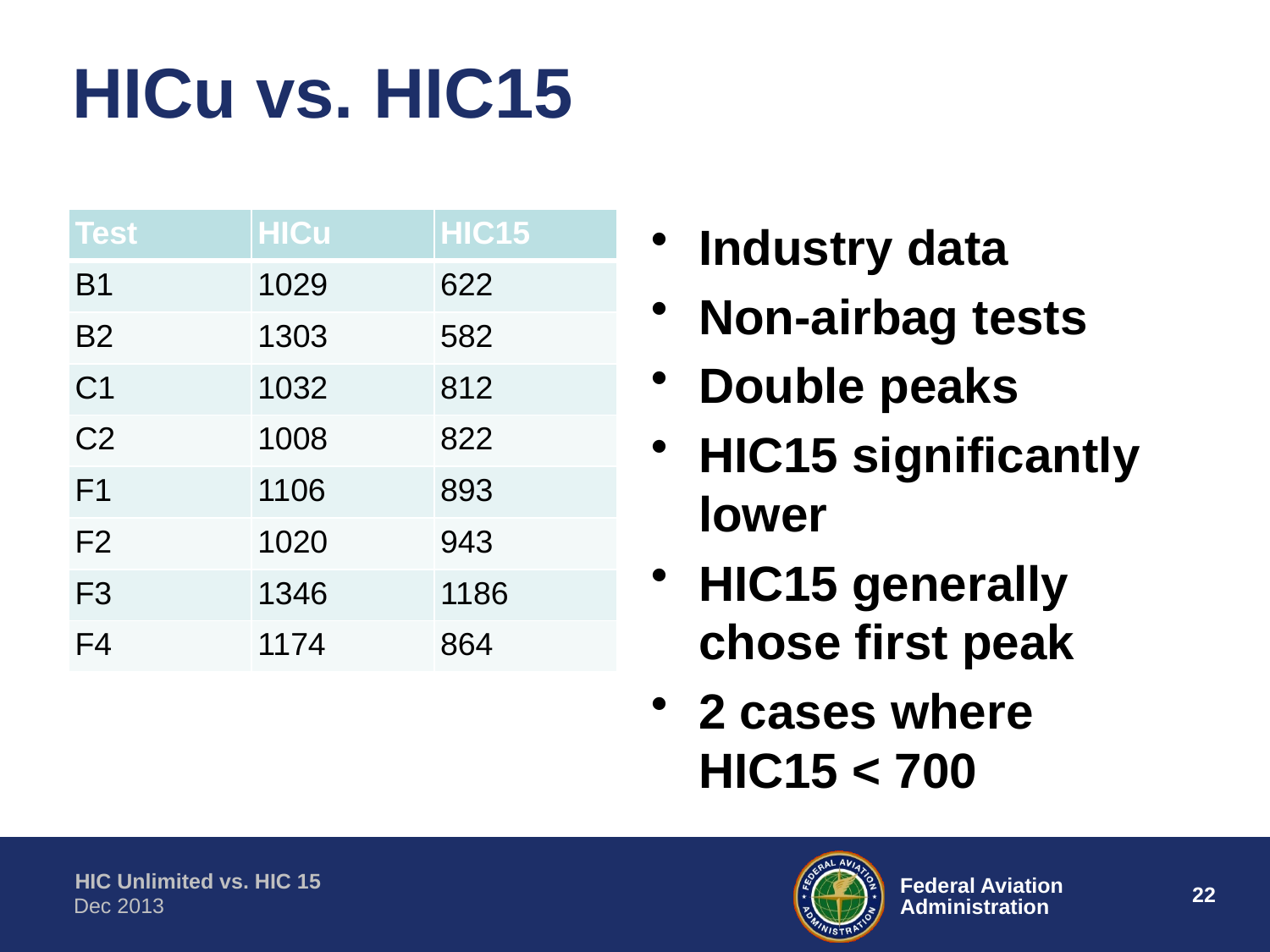

# HICu vs. HIC15
| Test | HICu | HIC15 |
| --- | --- | --- |
| B1 | 1029 | 622 |
| B2 | 1303 | 582 |
| C1 | 1032 | 812 |
| C2 | 1008 | 822 |
| F1 | 1106 | 893 |
| F2 | 1020 | 943 |
| F3 | 1346 | 1186 |
| F4 | 1174 | 864 |
Industry data
Non-airbag tests
Double peaks
HIC15 significantly lower
HIC15 generally chose first peak
2 cases where HIC15 < 700